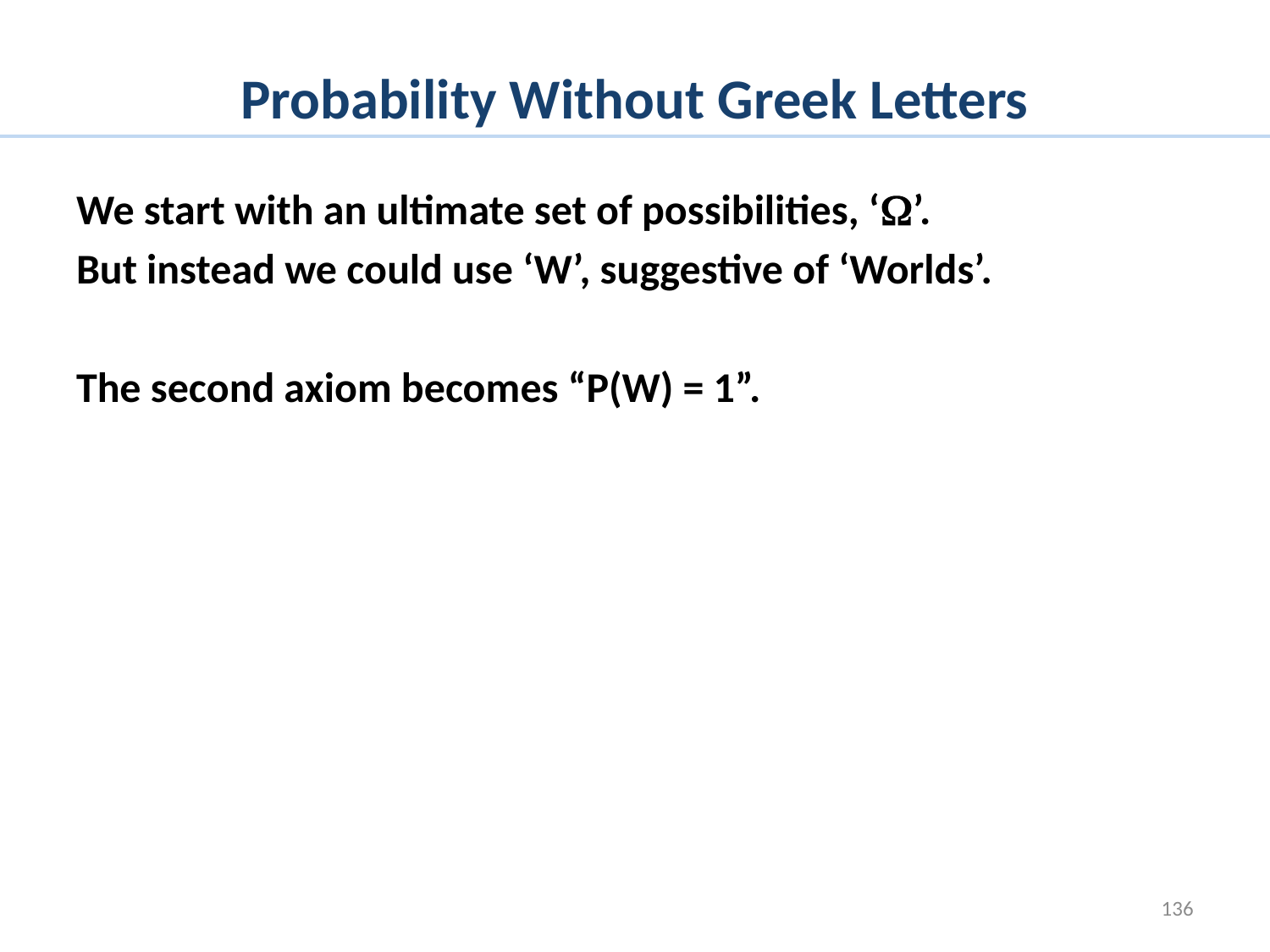

# Probability Without Greek Letters
We start with an ultimate set of possibilities, ‘Ω’.
But instead we could use ‘W’, suggestive of ‘Worlds’.

The second axiom becomes “P(W) = 1”.

136